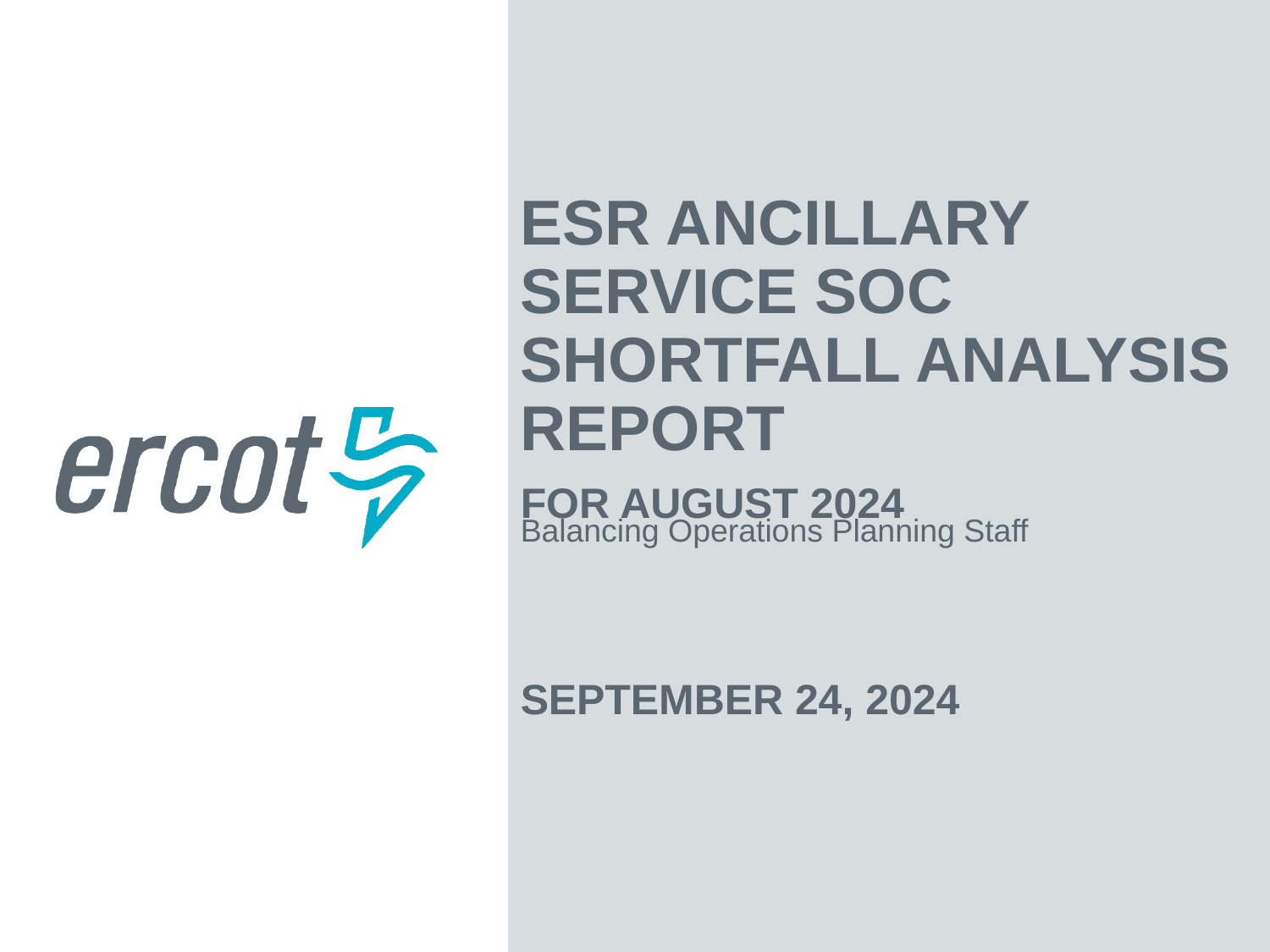

ESR Ancillary Service SOC Shortfall Analysis Report
For August 2024
Balancing Operations Planning Staff

September 24, 2024